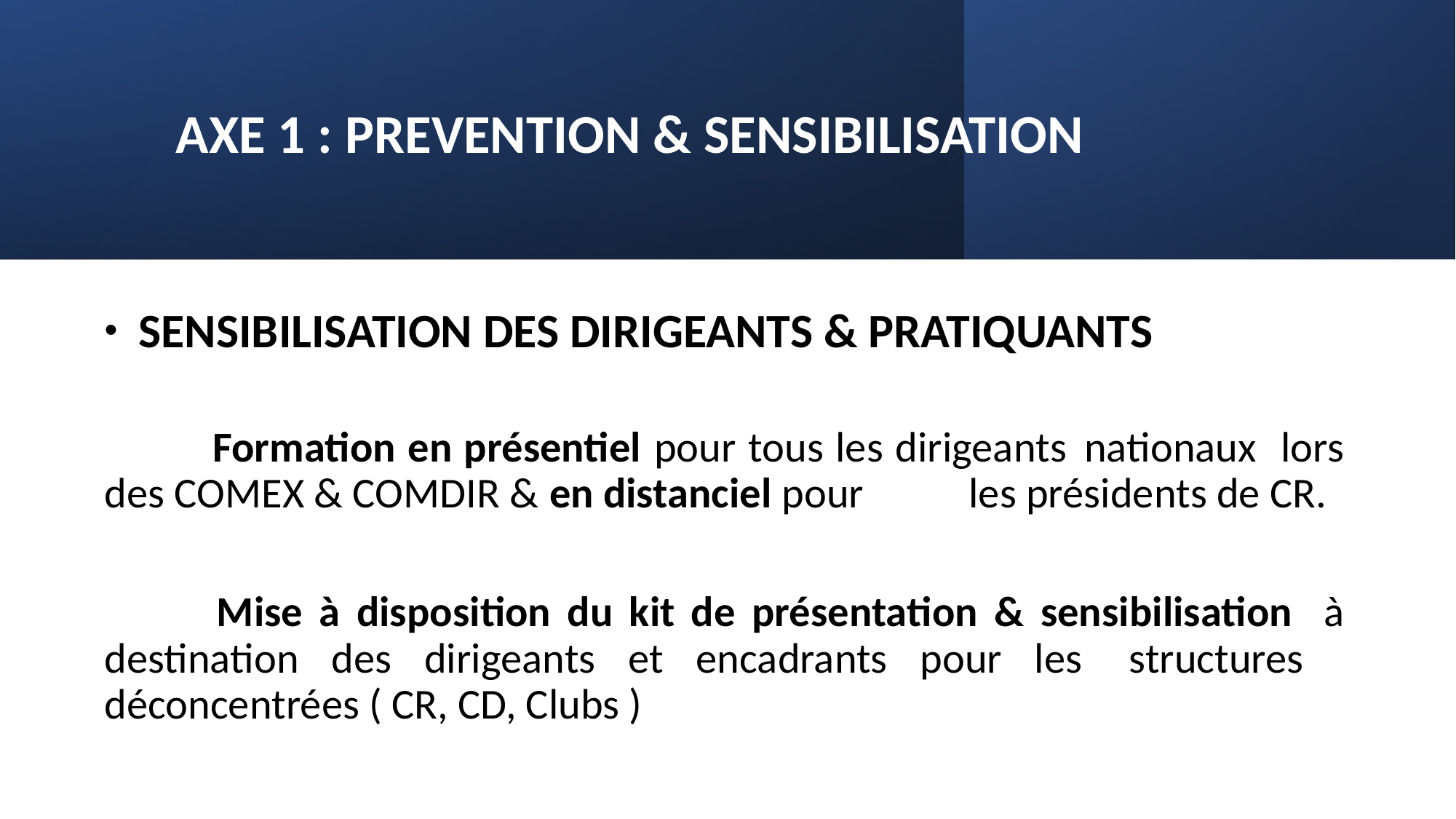

# AXE 1 : PREVENTION & SENSIBILISATION
 SENSIBILISATION DES DIRIGEANTS & PRATIQUANTS

	 Formation en présentiel pour tous les dirigeants 	nationaux  lors des COMEX & COMDIR & en distanciel pour 	les présidents de CR.

	 Mise à disposition du kit de présentation & sensibilisation 	à destination des dirigeants et encadrants pour les 	structures 	déconcentrées ( CR, CD, Clubs )

FFPS – SECRETARIAT GENERAL
8